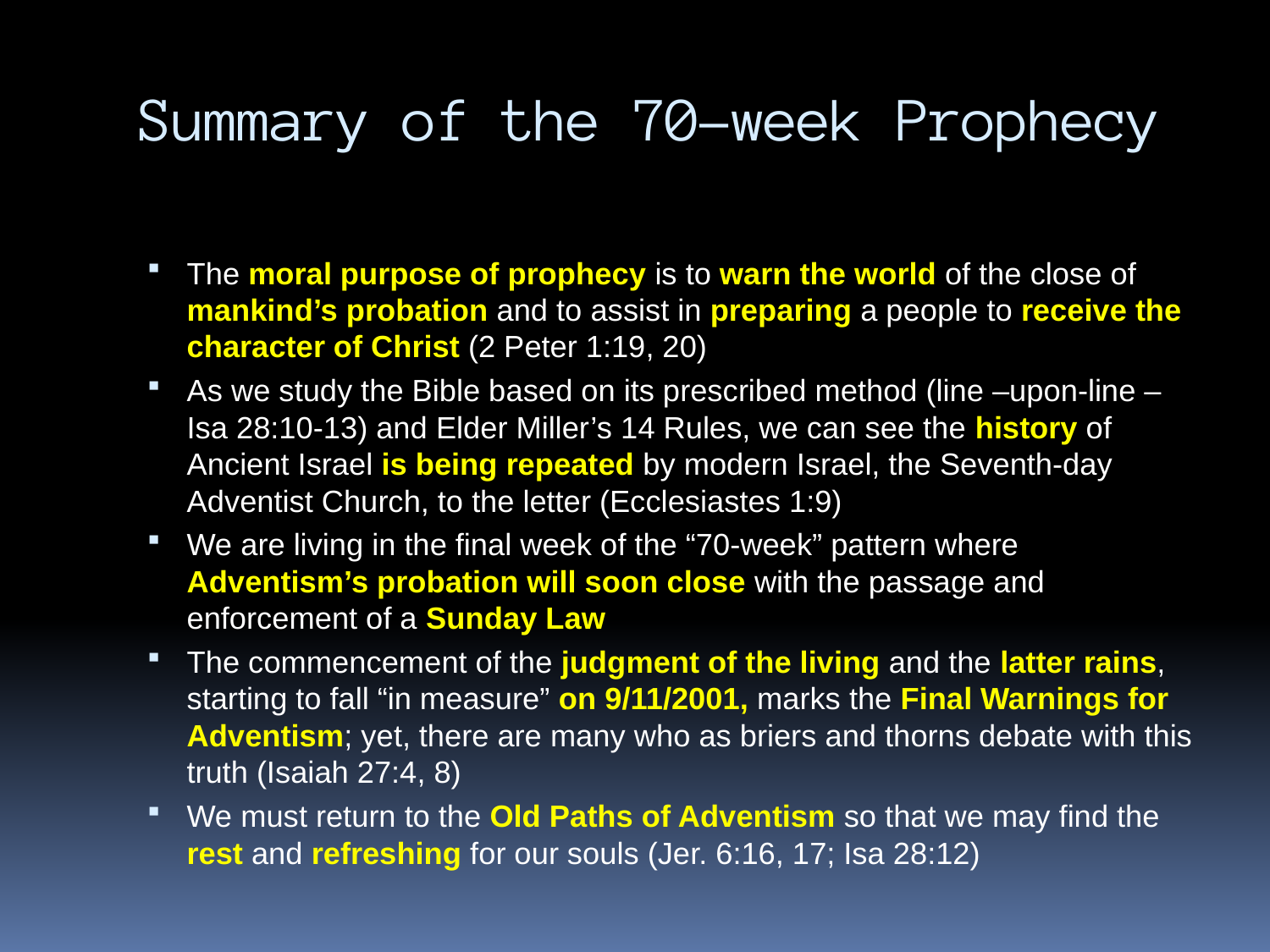

# Summary of the 70-week Prophecy
The moral purpose of prophecy is to warn the world of the close of mankind’s probation and to assist in preparing a people to receive the character of Christ (2 Peter 1:19, 20)
As we study the Bible based on its prescribed method (line –upon-line – Isa 28:10-13) and Elder Miller’s 14 Rules, we can see the history of Ancient Israel is being repeated by modern Israel, the Seventh-day Adventist Church, to the letter (Ecclesiastes 1:9)
We are living in the final week of the “70-week” pattern where Adventism’s probation will soon close with the passage and enforcement of a Sunday Law
The commencement of the judgment of the living and the latter rains, starting to fall “in measure” on 9/11/2001, marks the Final Warnings for Adventism; yet, there are many who as briers and thorns debate with this truth (Isaiah 27:4, 8)
We must return to the Old Paths of Adventism so that we may find the rest and refreshing for our souls (Jer. 6:16, 17; Isa 28:12)